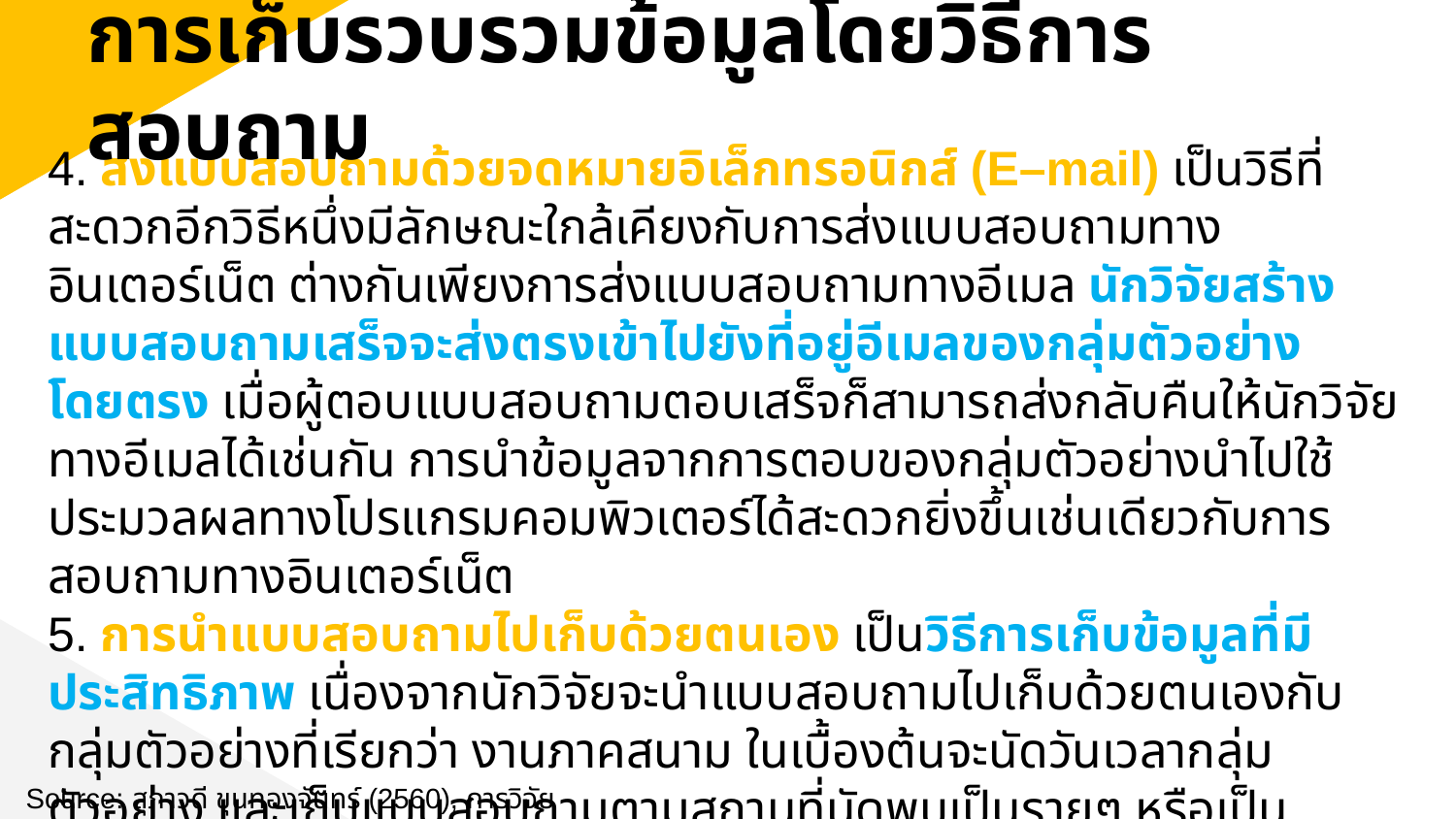

การเก็บรวบรวมข้อมูลโดยวิธีการสอบถาม
4. ส่งแบบสอบถามด้วยจดหมายอิเล็กทรอนิกส์ (E–mail) เป็นวิธีที่สะดวกอีกวิธีหนึ่งมีลักษณะใกล้เคียงกับการส่งแบบสอบถามทางอินเตอร์เน็ต ต่างกันเพียงการส่งแบบสอบถามทางอีเมล นักวิจัยสร้างแบบสอบถามเสร็จจะส่งตรงเข้าไปยังที่อยู่อีเมลของกลุ่มตัวอย่างโดยตรง เมื่อผู้ตอบแบบสอบถามตอบเสร็จก็สามารถส่งกลับคืนให้นักวิจัยทางอีเมลได้เช่นกัน การนำข้อมูลจากการตอบของกลุ่มตัวอย่างนำไปใช้ประมวลผลทางโปรแกรมคอมพิวเตอร์ได้สะดวกยิ่งขึ้นเช่นเดียวกับการสอบถามทางอินเตอร์เน็ต
5. การนำแบบสอบถามไปเก็บด้วยตนเอง เป็นวิธีการเก็บข้อมูลที่มีประสิทธิภาพ เนื่องจากนักวิจัยจะนำแบบสอบถามไปเก็บด้วยตนเองกับกลุ่มตัวอย่างที่เรียกว่า งานภาคสนาม ในเบื้องต้นจะนัดวันเวลากลุ่มตัวอย่าง และเก็บแบบสอบถามตามสถานที่นัดพบเป็นรายๆ หรือเป็นกลุ่มๆ ไปซึ่งเมื่อเก็บแบบสอบถามเสร็จ ผู้เก็บแบบสอบถามตรวจสอบความถูกต้องของแบบสอบถามได้ทันที
Source: สุภาวดี ขุนทองจันทร์ (2560), การวิจัยธุรกิจ